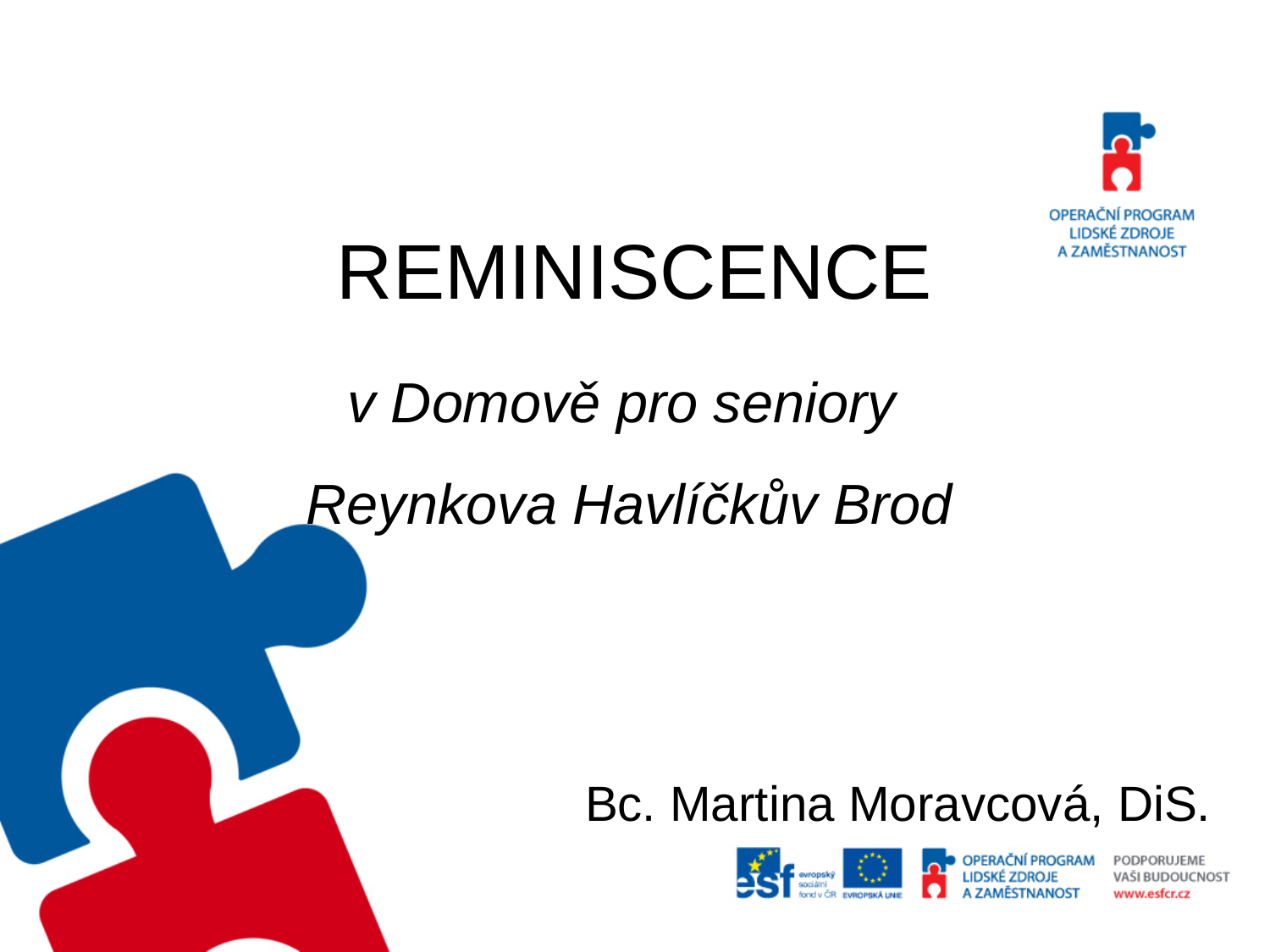

# REMINISCENCE
v Domově pro seniory
Reynkova Havlíčkův Brod

Bc. Martina Moravcová, DiS.